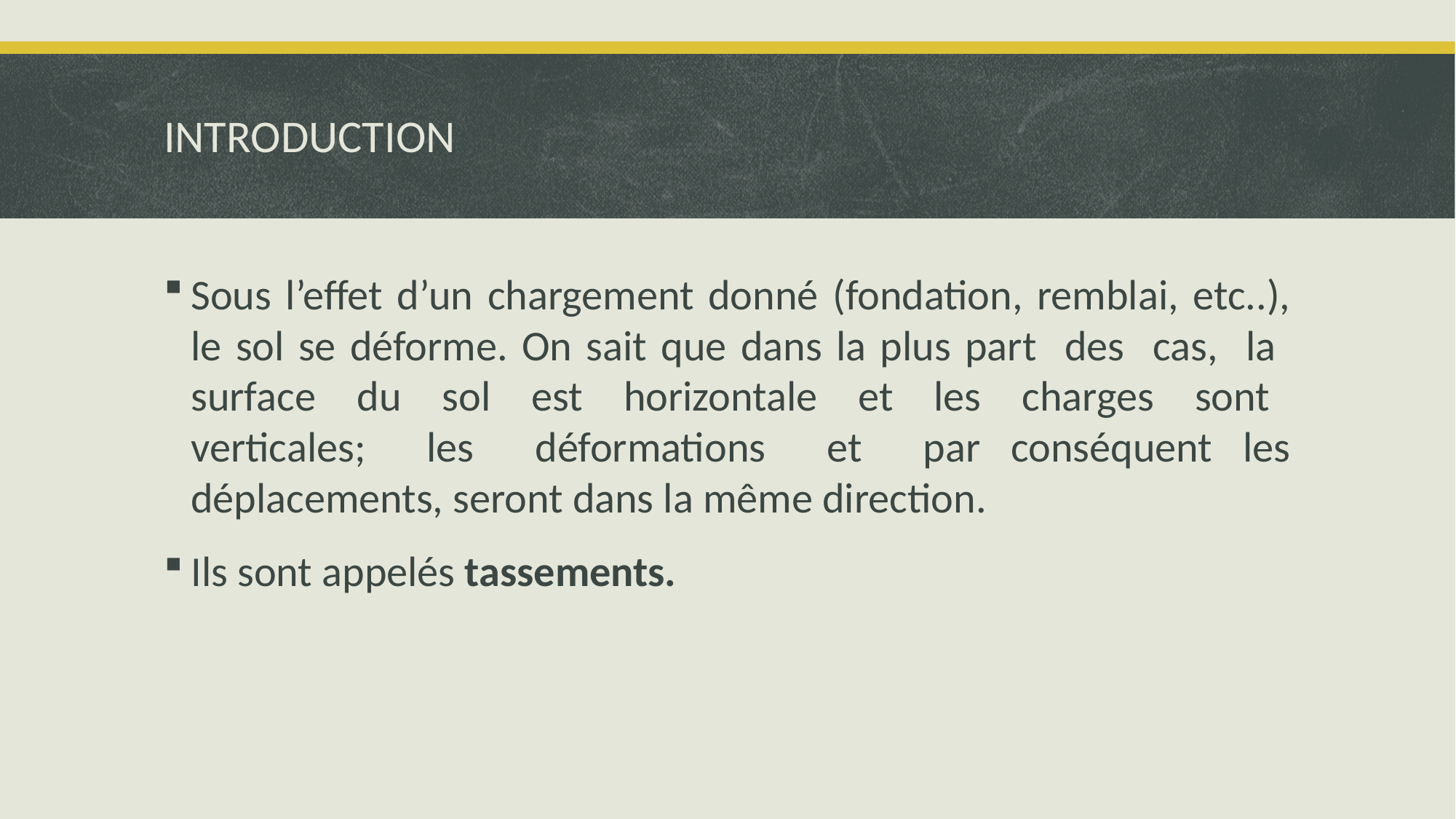

# INTRODUCTION
Sous l’effet d’un chargement donné (fondation, remblai, etc..), le sol se déforme. On sait que dans la plus part  des  cas,  la  surface  du  sol  est  horizontale  et  les  charges  sont  verticales;  les  déformations  et  par conséquent les déplacements, seront dans la même direction.
Ils sont appelés tassements.